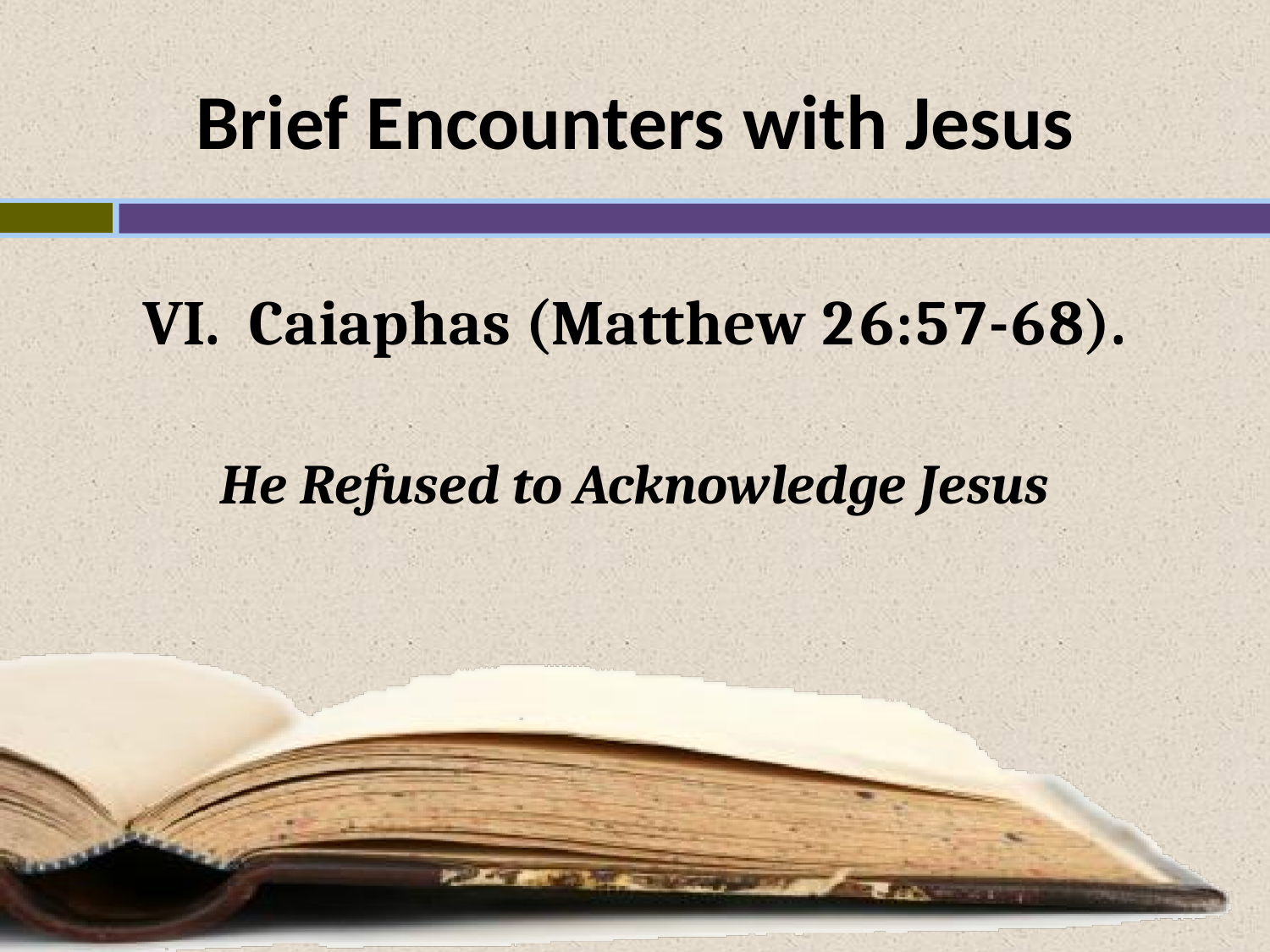

# Brief Encounters with Jesus
VI.  Caiaphas (Matthew 26:57-68).

He Refused to Acknowledge Jesus